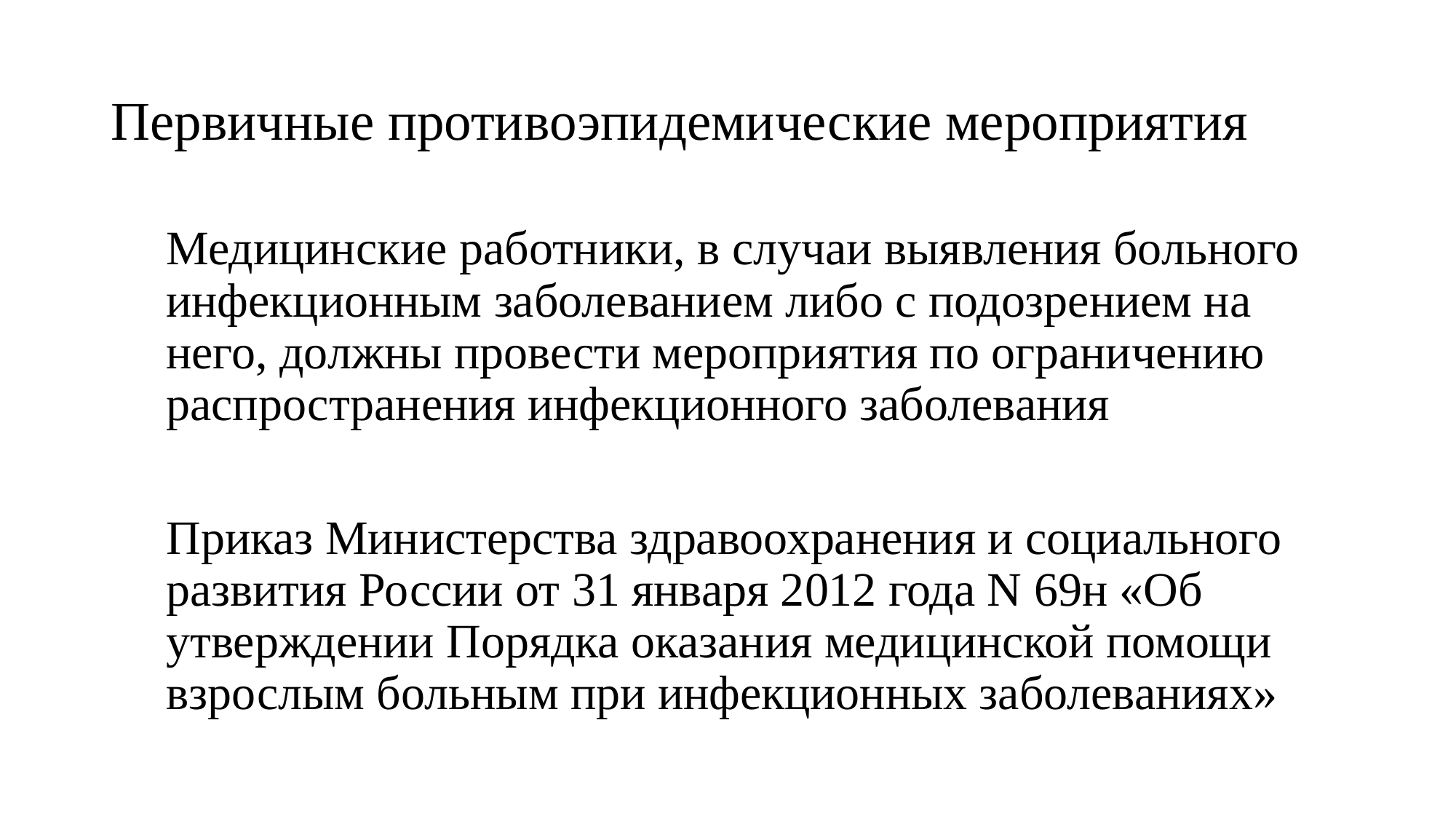

# Первичные противоэпидемические мероприятия
Медицинские работники, в случаи выявления больного инфекционным заболеванием либо с подозрением на него, должны провести мероприятия по ограничению распространения инфекционного заболевания

Приказ Министерства здравоохранения и социального развития России от 31 января 2012 года N 69н «Об утверждении Порядка оказания медицинской помощи взрослым больным при инфекционных заболеваниях»